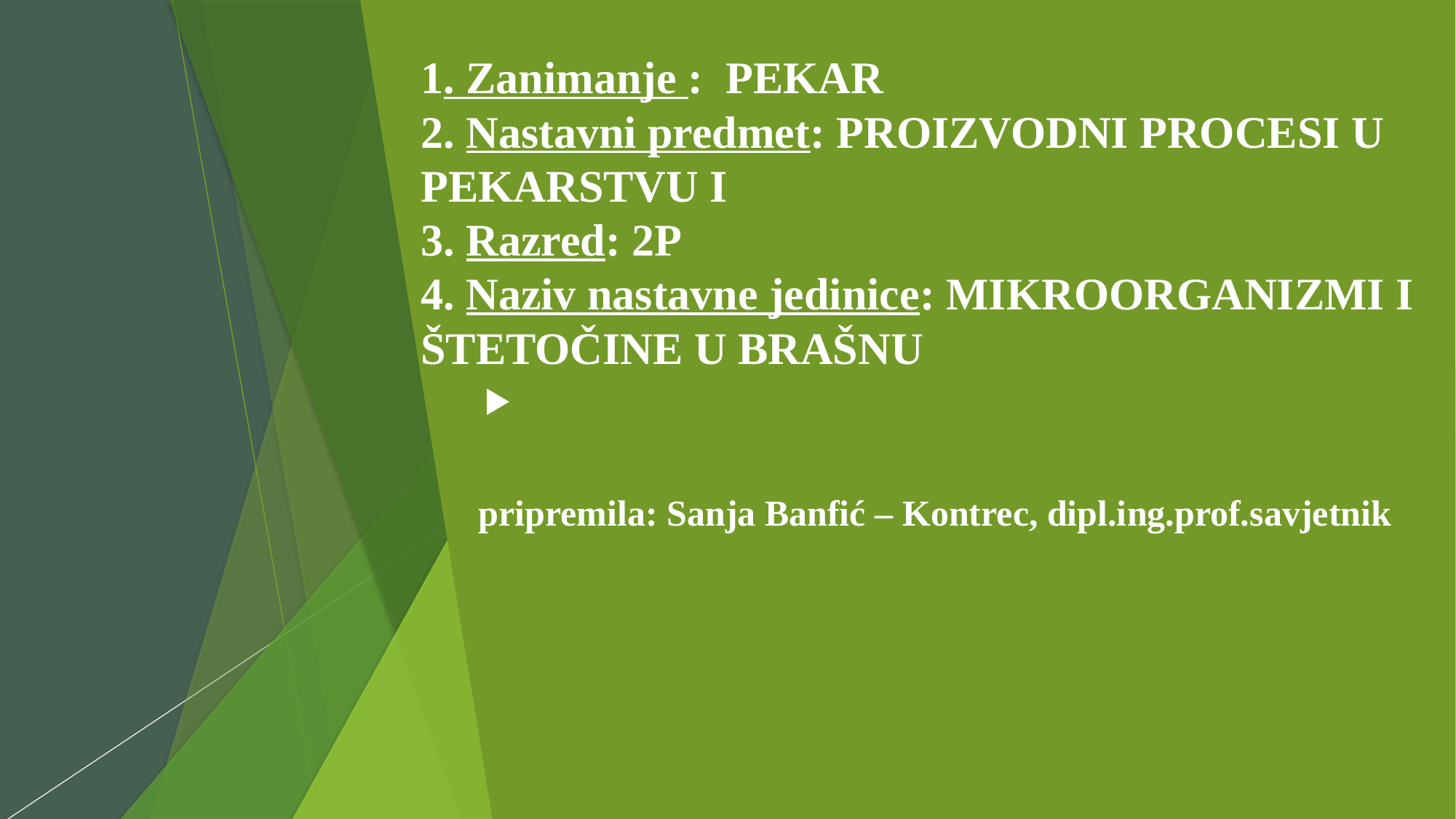

# 1. Zanimanje :  PEKAR 2. Nastavni predmet: PROIZVODNI PROCESI U PEKARSTVU I 3. Razred: 2P 4. Naziv nastavne jedinice: MIKROORGANIZMI I ŠTETOČINE U BRAŠNU

pripremila: Sanja Banfić – Kontrec, dipl.ing.prof.savjetnik